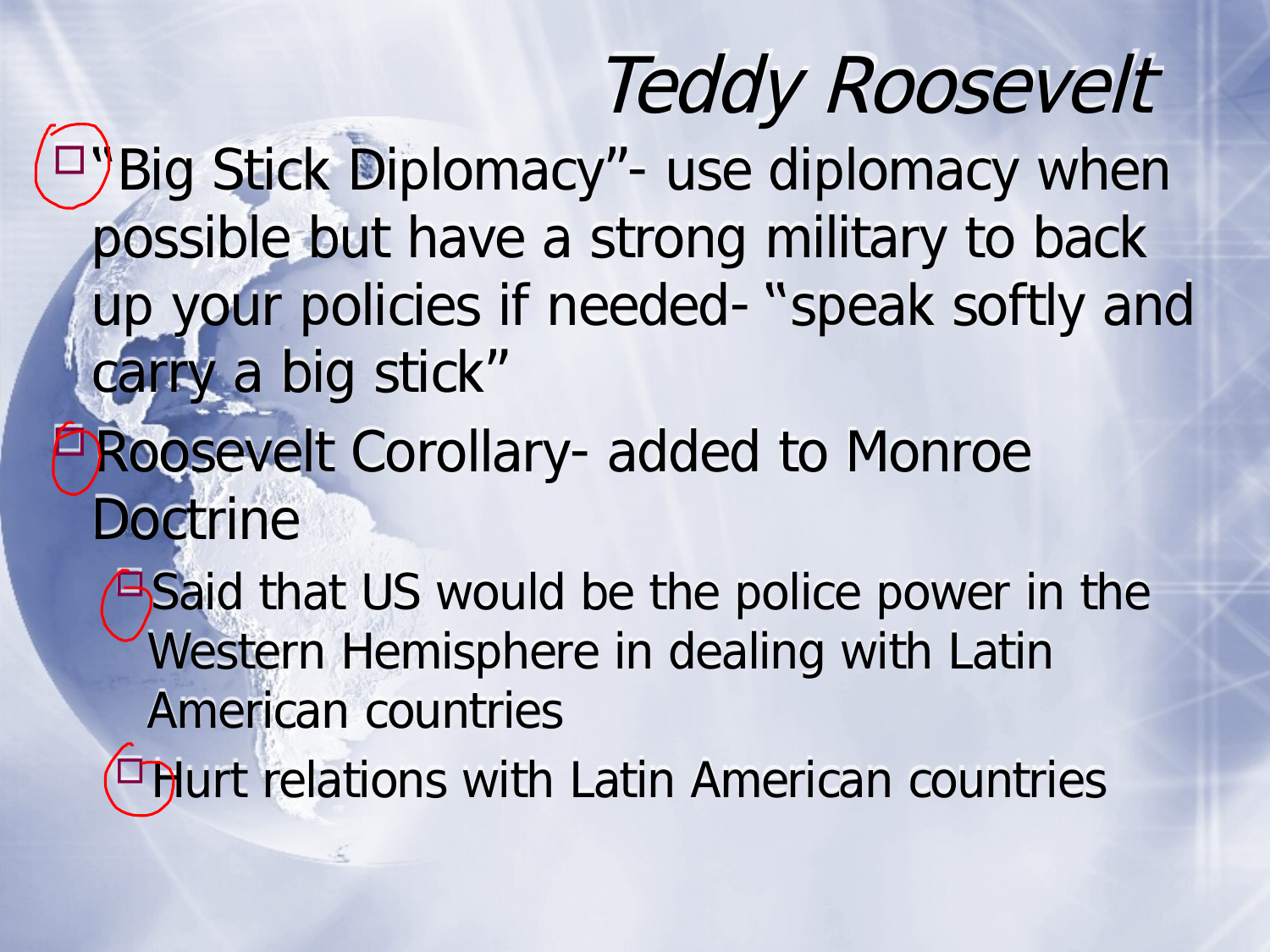

# Teddy Roosevelt

“Big Stick Diplomacy”- use diplomacy when possible but have a strong military to back up your policies if needed- “speak softly and carry a big stick”
Roosevelt Corollary- added to Monroe Doctrine
Said that US would be the police power in the Western Hemisphere in dealing with Latin American countries
Hurt relations with Latin American countries